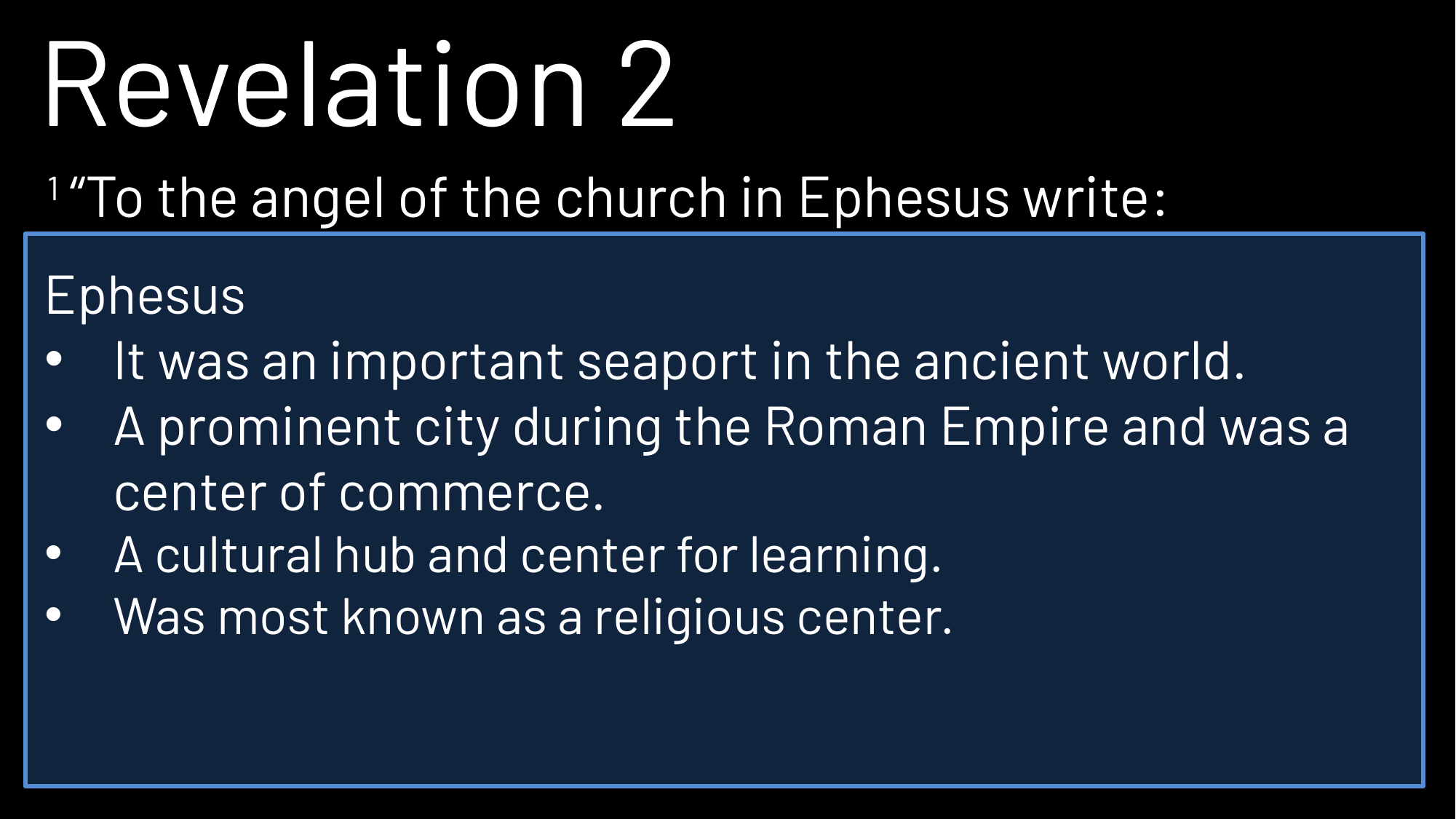

Revelation 2
1 “To the angel of the church in Ephesus write:

Ephesus
It was an important seaport in the ancient world.
A prominent city during the Roman Empire and was a center of commerce.
A cultural hub and center for learning.
Was most known as a religious center.